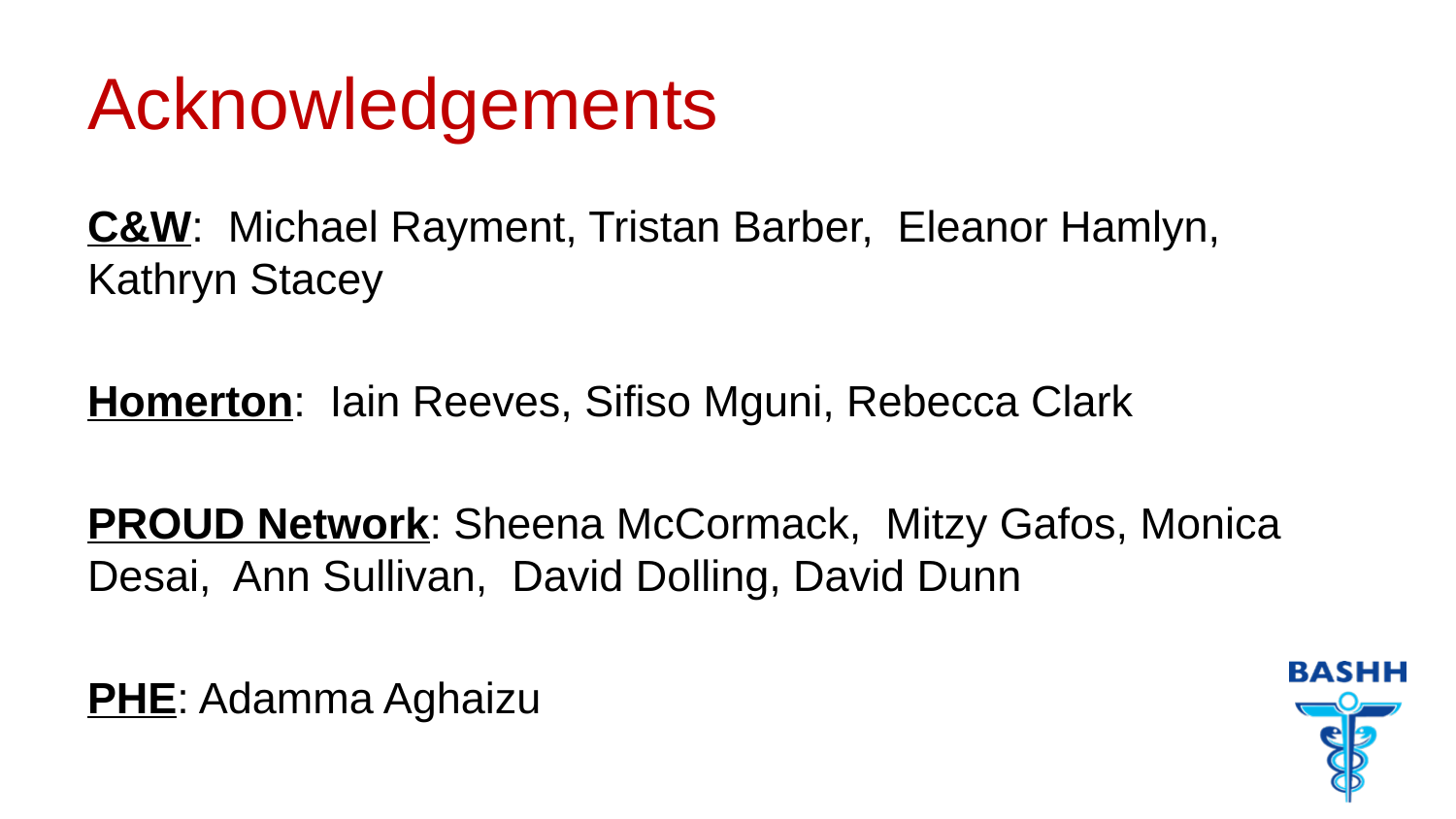

# Acknowledgements
C&W:  Michael Rayment, Tristan Barber,  Eleanor Hamlyn, Kathryn Stacey

Homerton:  Iain Reeves, Sifiso Mguni, Rebecca Clark

PROUD Network: Sheena McCormack,  Mitzy Gafos, Monica Desai,  Ann Sullivan,  David Dolling, David Dunn

PHE: Adamma Aghaizu